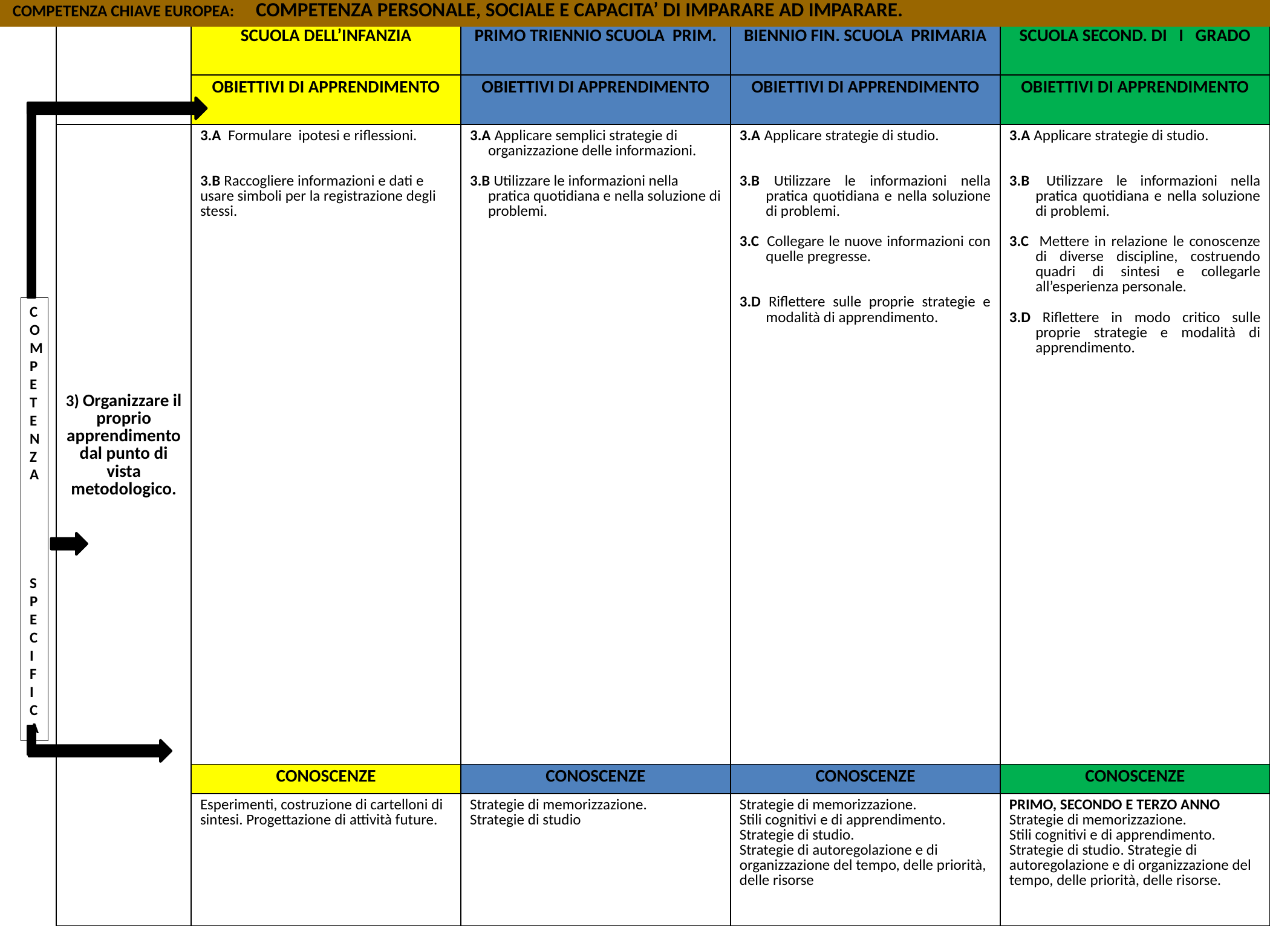

COMPETENZA CHIAVE EUROPEA:      COMPETENZA PERSONALE, SOCIALE E CAPACITA’ DI IMPARARE AD IMPARARE.
|  | SCUOLA DELL’INFANZIA | PRIMO TRIENNIO SCUOLA PRIM. | BIENNIO FIN. SCUOLA PRIMARIA | SCUOLA SECOND. DI I GRADO |
| --- | --- | --- | --- | --- |
|  | OBIETTIVI DI APPRENDIMENTO | OBIETTIVI DI APPRENDIMENTO | OBIETTIVI DI APPRENDIMENTO | OBIETTIVI DI APPRENDIMENTO |
| 3) Organizzare il proprio apprendimento dal punto di vista metodologico. | 3.A Formulare ipotesi e riflessioni. 3.B Raccogliere informazioni e dati e usare simboli per la registrazione degli stessi. | 3.A Applicare semplici strategie di organizzazione delle informazioni. 3.B Utilizzare le informazioni nella pratica quotidiana e nella soluzione di problemi. | 3.A Applicare strategie di studio. 3.B Utilizzare le informazioni nella pratica quotidiana e nella soluzione di problemi. 3.C  Collegare le nuove informazioni con quelle pregresse. 3.D Riflettere sulle proprie strategie e modalità di apprendimento. | 3.A Applicare strategie di studio.   3.B  Utilizzare le informazioni nella pratica quotidiana e nella soluzione di problemi. 3.C Mettere in relazione le conoscenze di diverse discipline, costruendo quadri di sintesi e collegarle all’esperienza personale. 3.D Riflettere in modo critico sulle proprie strategie e modalità di apprendimento. |
|  | CONOSCENZE | CONOSCENZE | CONOSCENZE | CONOSCENZE |
|  | Esperimenti, costruzione di cartelloni di sintesi. Progettazione di attività future. | Strategie di memorizzazione. Strategie di studio | Strategie di memorizzazione. Stili cognitivi e di apprendimento. Strategie di studio. Strategie di autoregolazione e di organizzazione del tempo, delle priorità, delle risorse | PRIMO, SECONDO E TERZO ANNO Strategie di memorizzazione. Stili cognitivi e di apprendimento. Strategie di studio. Strategie di autoregolazione e di organizzazione del tempo, delle priorità, delle risorse. |

COMPETENZA

SPECIFICA